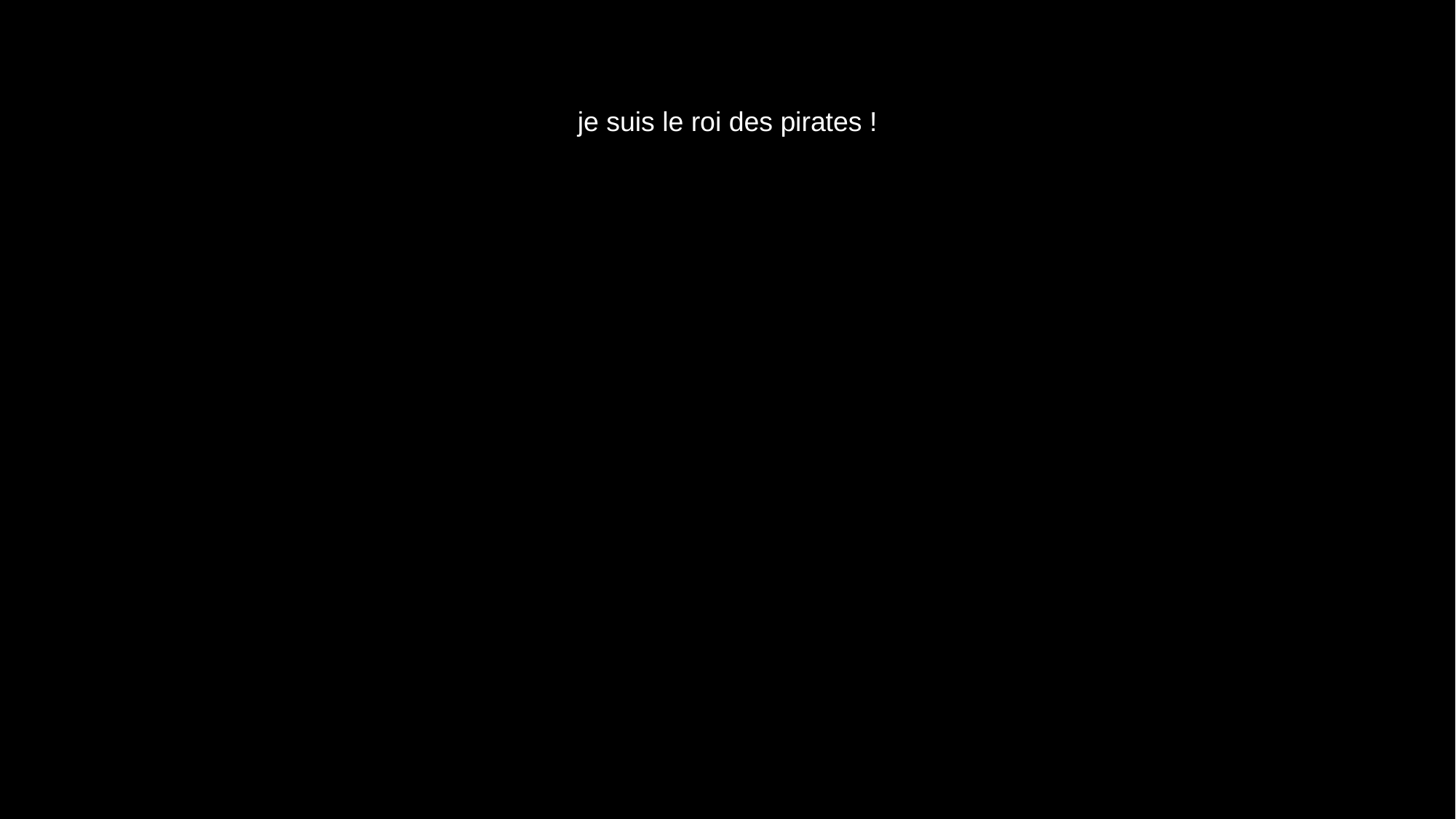

# je suis le roi des pirates !